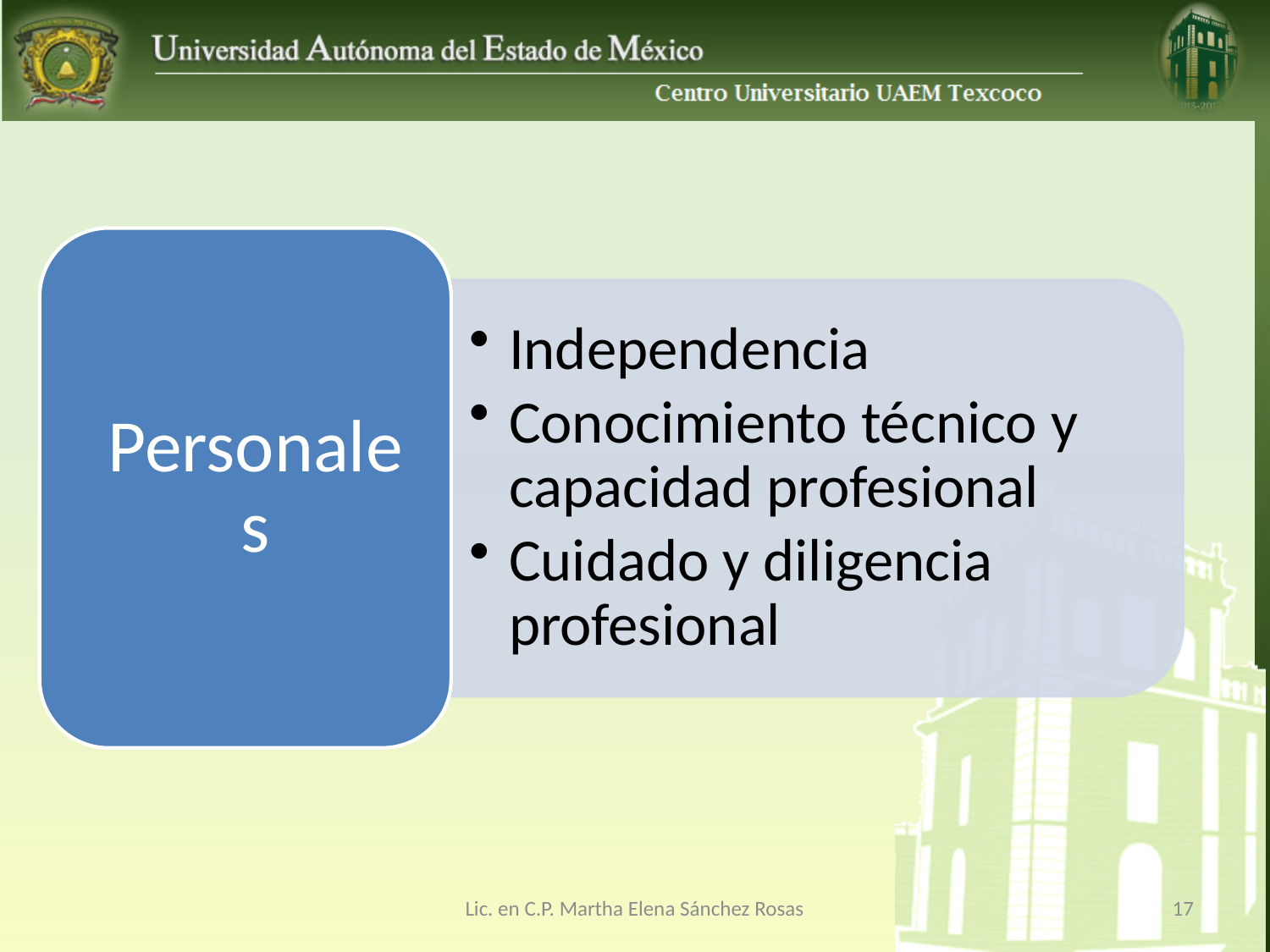

Independencia
Conocimiento técnico y capacidad profesional
Cuidado y diligencia profesional
Personales
Lic. en C.P. Martha Elena Sánchez Rosas
17